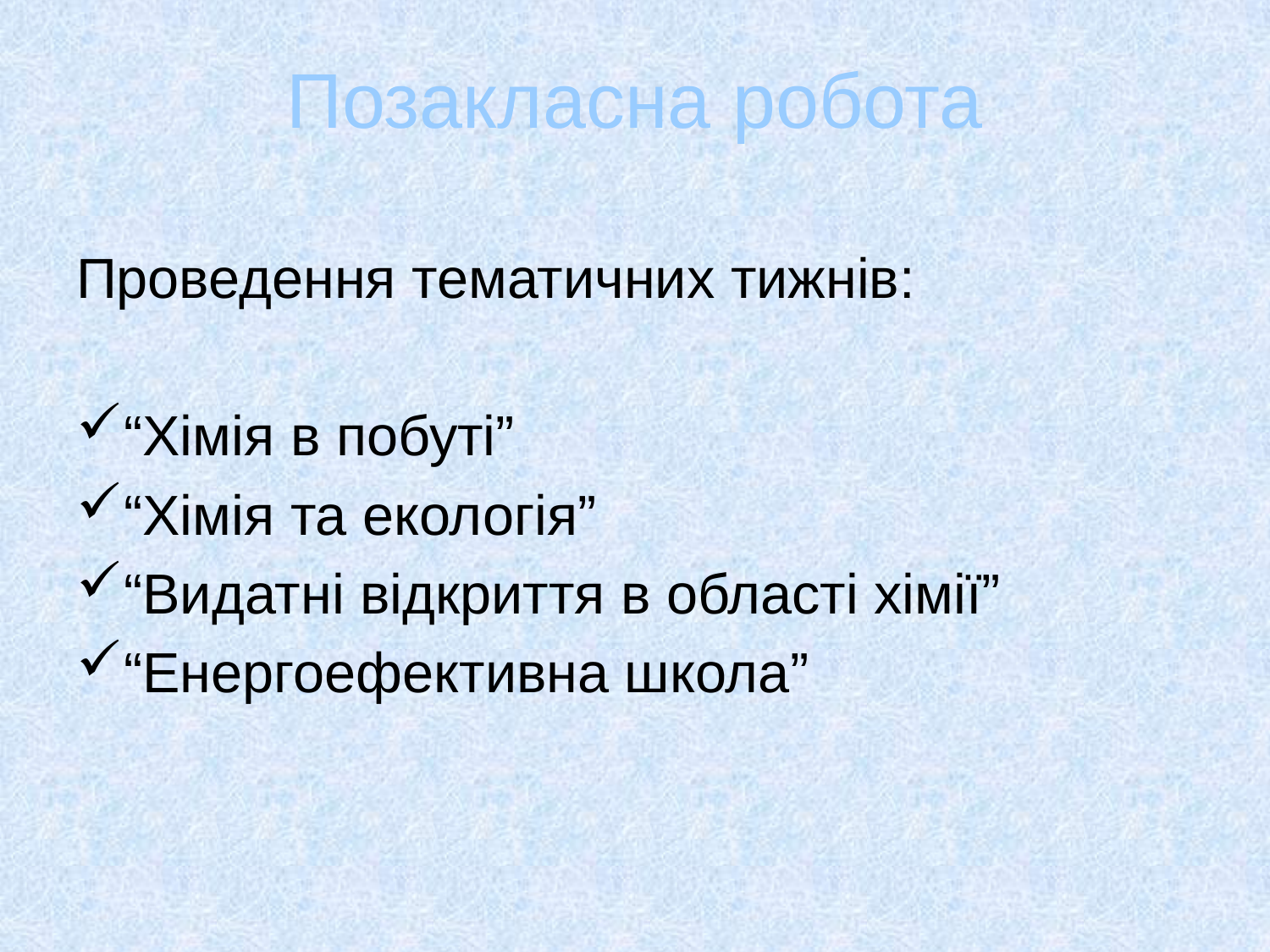

# Позакласна робота

Проведення тематичних тижнів:

“Хімія в побуті”
“Хімія та екологія”
“Видатні відкриття в області хімії”
“Енергоефективна школа”